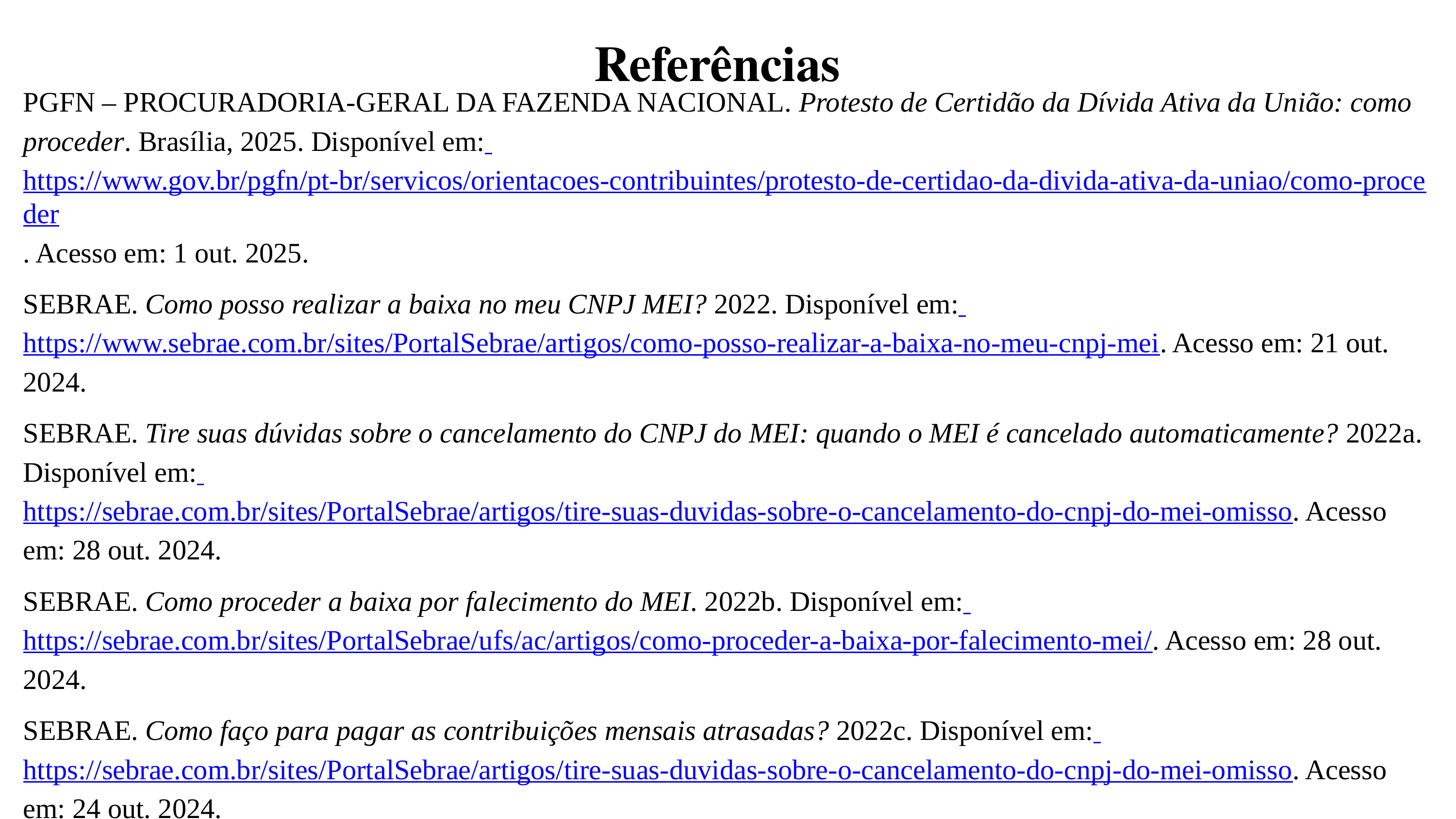

Referências
PGFN – PROCURADORIA-GERAL DA FAZENDA NACIONAL. Protesto de Certidão da Dívida Ativa da União: como proceder. Brasília, 2025. Disponível em: https://www.gov.br/pgfn/pt-br/servicos/orientacoes-contribuintes/protesto-de-certidao-da-divida-ativa-da-uniao/como-proceder. Acesso em: 1 out. 2025.
SEBRAE. Como posso realizar a baixa no meu CNPJ MEI? 2022. Disponível em: https://www.sebrae.com.br/sites/PortalSebrae/artigos/como-posso-realizar-a-baixa-no-meu-cnpj-mei. Acesso em: 21 out. 2024.
SEBRAE. Tire suas dúvidas sobre o cancelamento do CNPJ do MEI: quando o MEI é cancelado automaticamente? 2022a. Disponível em: https://sebrae.com.br/sites/PortalSebrae/artigos/tire-suas-duvidas-sobre-o-cancelamento-do-cnpj-do-mei-omisso. Acesso em: 28 out. 2024.
SEBRAE. Como proceder a baixa por falecimento do MEI. 2022b. Disponível em: https://sebrae.com.br/sites/PortalSebrae/ufs/ac/artigos/como-proceder-a-baixa-por-falecimento-mei/. Acesso em: 28 out. 2024.
SEBRAE. Como faço para pagar as contribuições mensais atrasadas? 2022c. Disponível em: https://sebrae.com.br/sites/PortalSebrae/artigos/tire-suas-duvidas-sobre-o-cancelamento-do-cnpj-do-mei-omisso. Acesso em: 24 out. 2024.
SIAT MACEIÓ. Secretaria Municipal de Fazenda. Consulta de Débitos Municipais. Maceió, 2024. Disponível em: https://www.maceio.al.gov.br. Acesso em: 24 out. 2024.